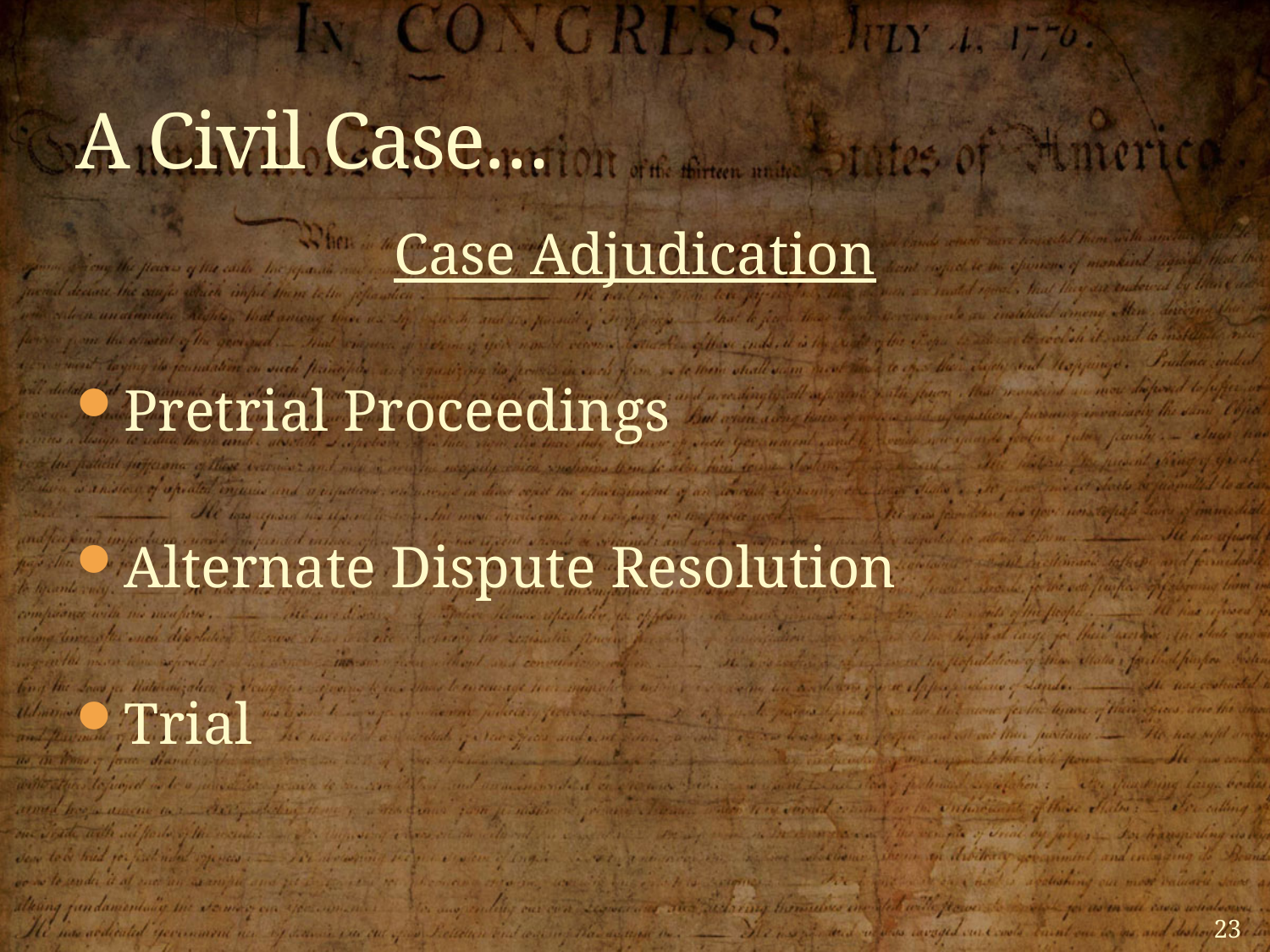

# A Civil Case…
Case Adjudication

Pretrial Proceedings

Alternate Dispute Resolution

Trial

23